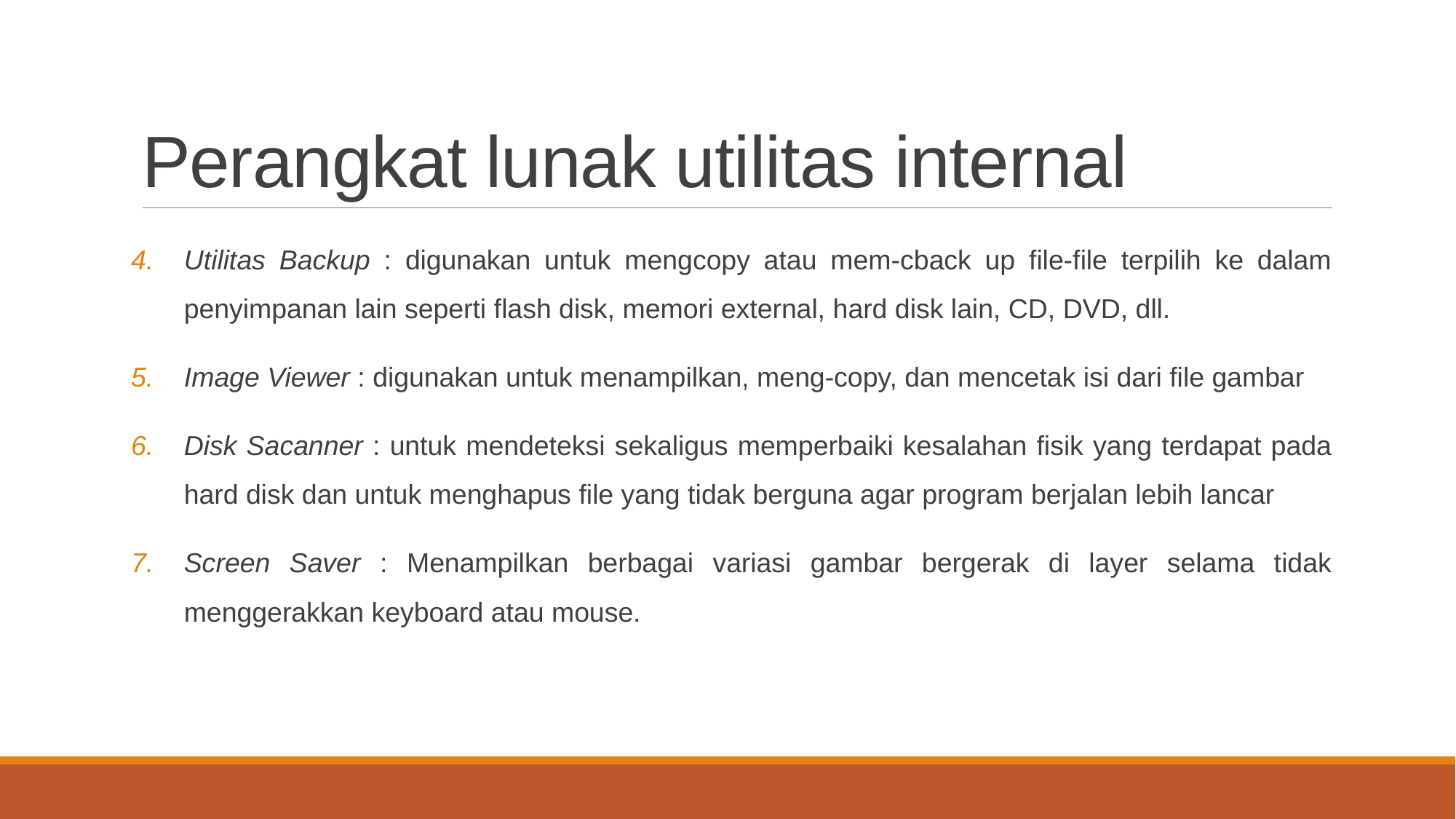

# Perangkat lunak utilitas internal

Utilitas Backup : digunakan untuk mengcopy atau mem-cback up file-file terpilih ke dalam penyimpanan lain seperti flash disk, memori external, hard disk lain, CD, DVD, dll.
Image Viewer : digunakan untuk menampilkan, meng-copy, dan mencetak isi dari file gambar
Disk Sacanner : untuk mendeteksi sekaligus memperbaiki kesalahan fisik yang terdapat pada hard disk dan untuk menghapus file yang tidak berguna agar program berjalan lebih lancar
Screen Saver : Menampilkan berbagai variasi gambar bergerak di layer selama tidak menggerakkan keyboard atau mouse.